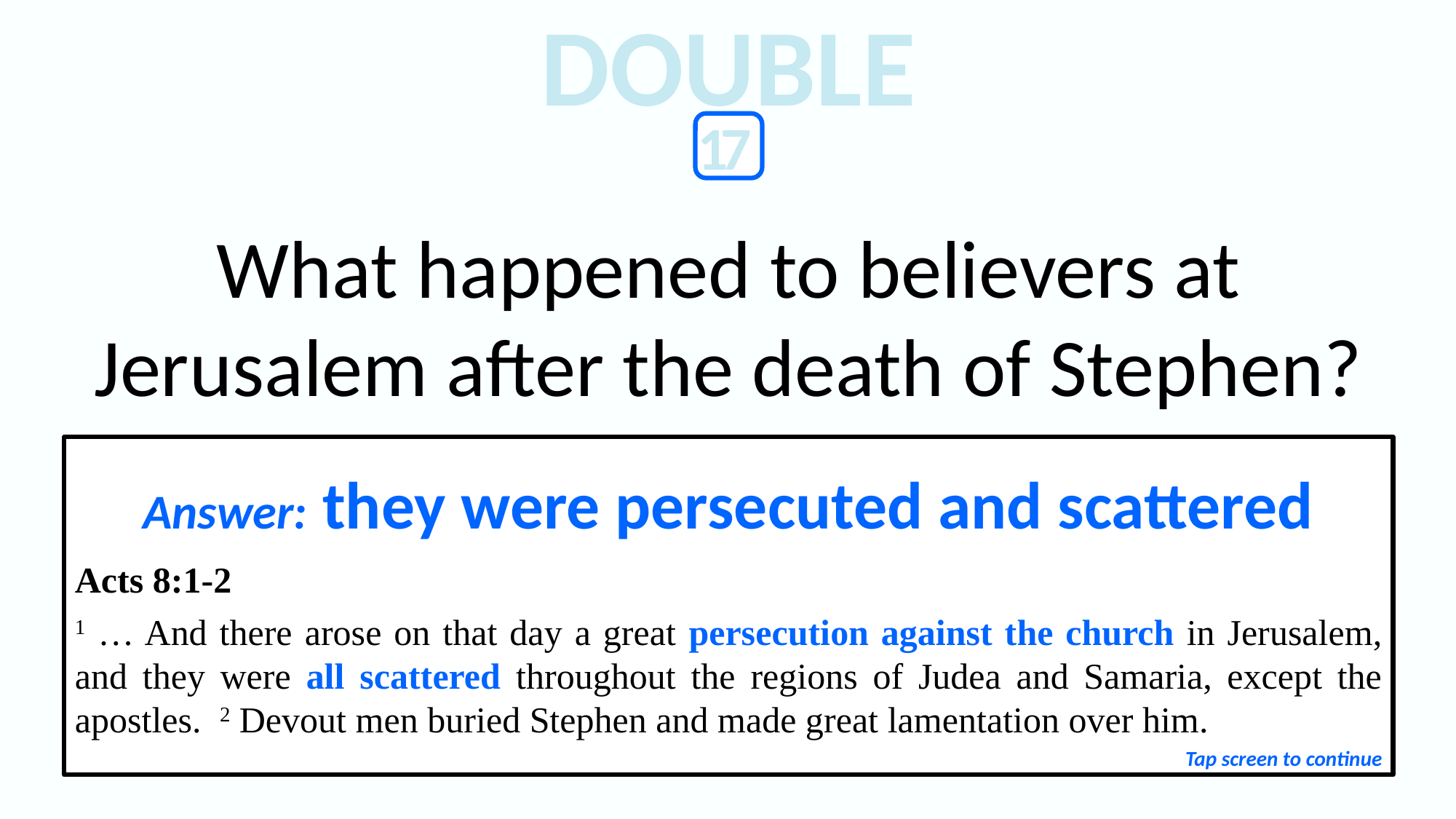

DOUBLE

17

What happened to believers at Jerusalem after the death of Stephen?

Answer: they were persecuted and scattered

Acts 8:1-2
1 … And there arose on that day a great persecution against the church in Jerusalem, and they were all scattered throughout the regions of Judea and Samaria, except the apostles.  2 Devout men buried Stephen and made great lamentation over him.

Tap screen to continue